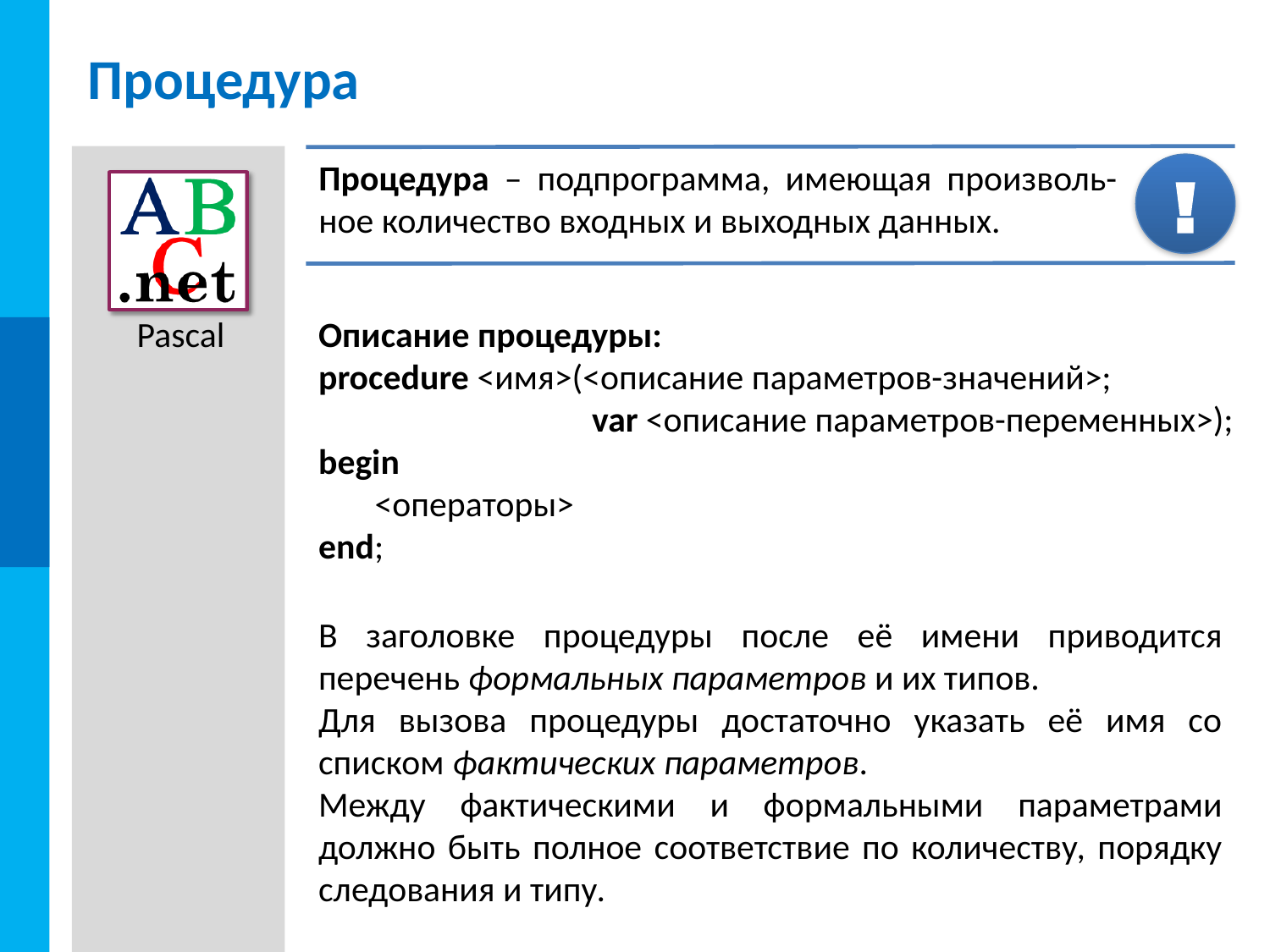

# Процедура
Процедура – подпрограмма, имеющая произволь-ное количество входных и выходных данных.
!
Описание процедуры:
procedure <имя>(<описание параметров-значений>;
                                  var <описание параметров-переменных>);
begin
       <операторы>
end;
В заголовке процедуры после её имени приводится перечень формальных параметров и их типов.
Для вызова процедуры достаточно указать её имя со списком фактических параметров.
Между фактическими и формальными параметрами должно быть полное соответствие по количеству, порядку следования и типу.